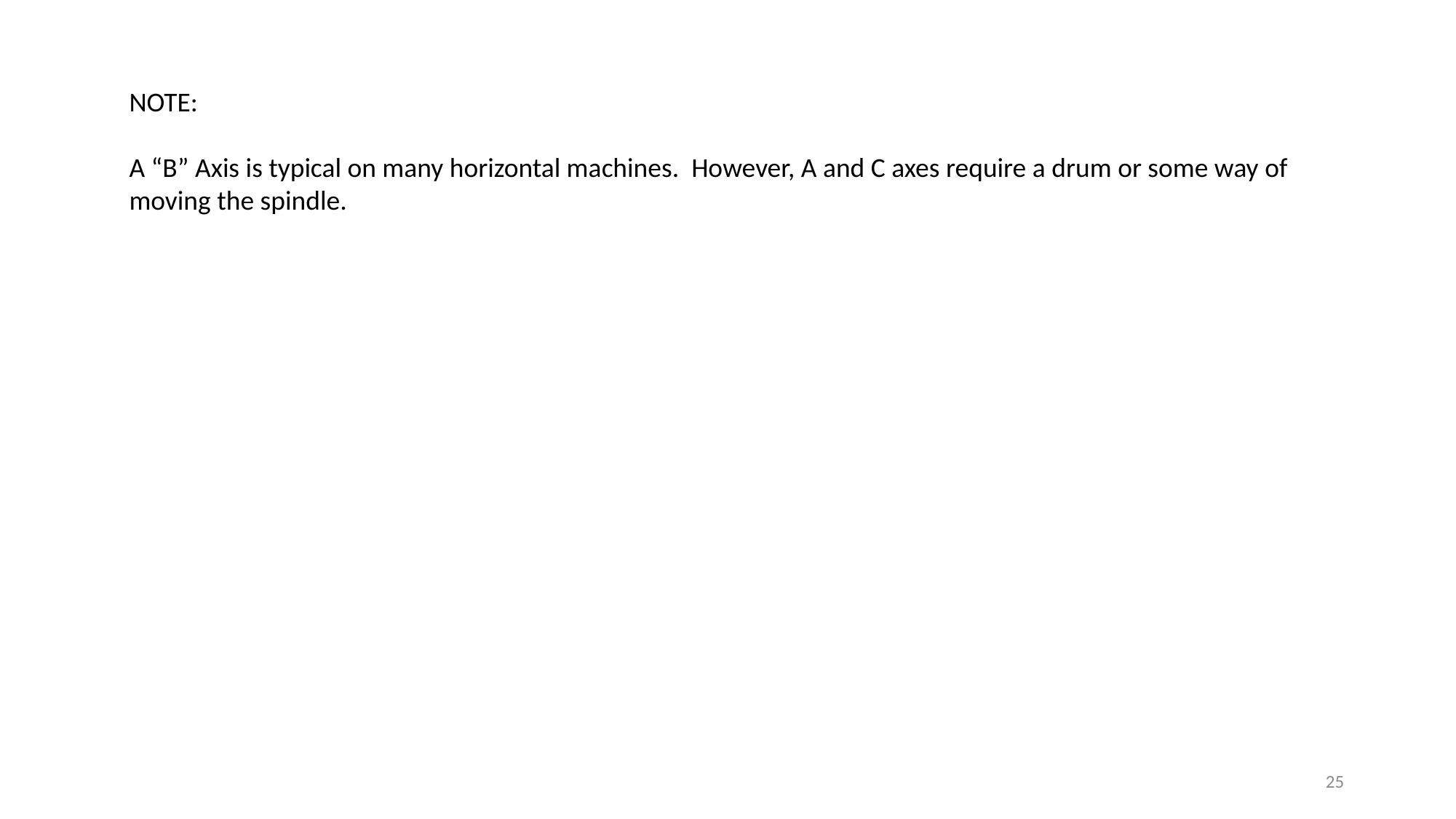

NOTE:

A “B” Axis is typical on many horizontal machines.  However, A and C axes require a drum or some way of moving the spindle.

25